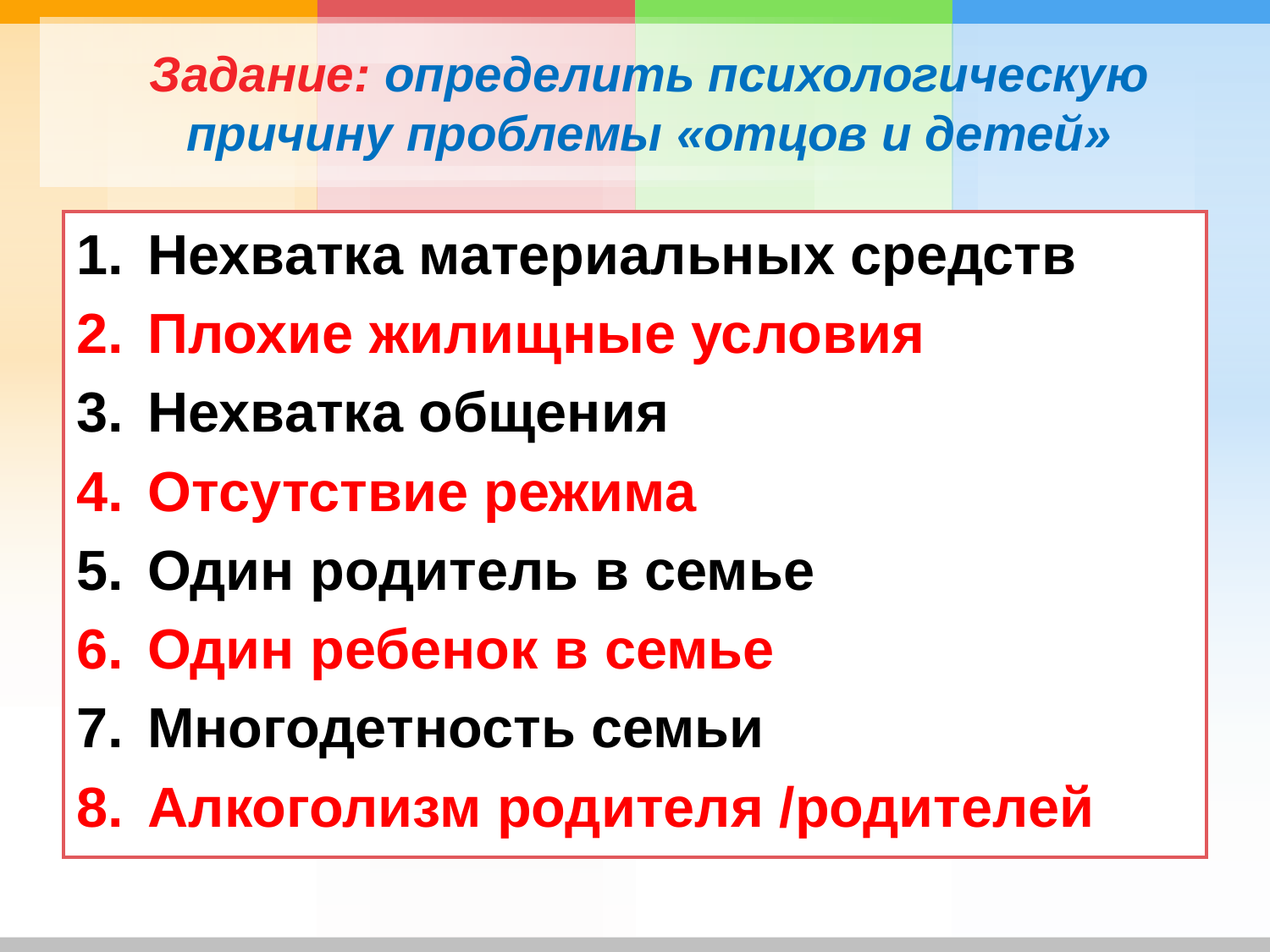

# Задание: определить психологическую причину проблемы «отцов и детей»
Нехватка материальных средств
Плохие жилищные условия
Нехватка общения
Отсутствие режима
Один родитель в семье
Один ребенок в семье
Многодетность семьи
Алкоголизм родителя /родителей